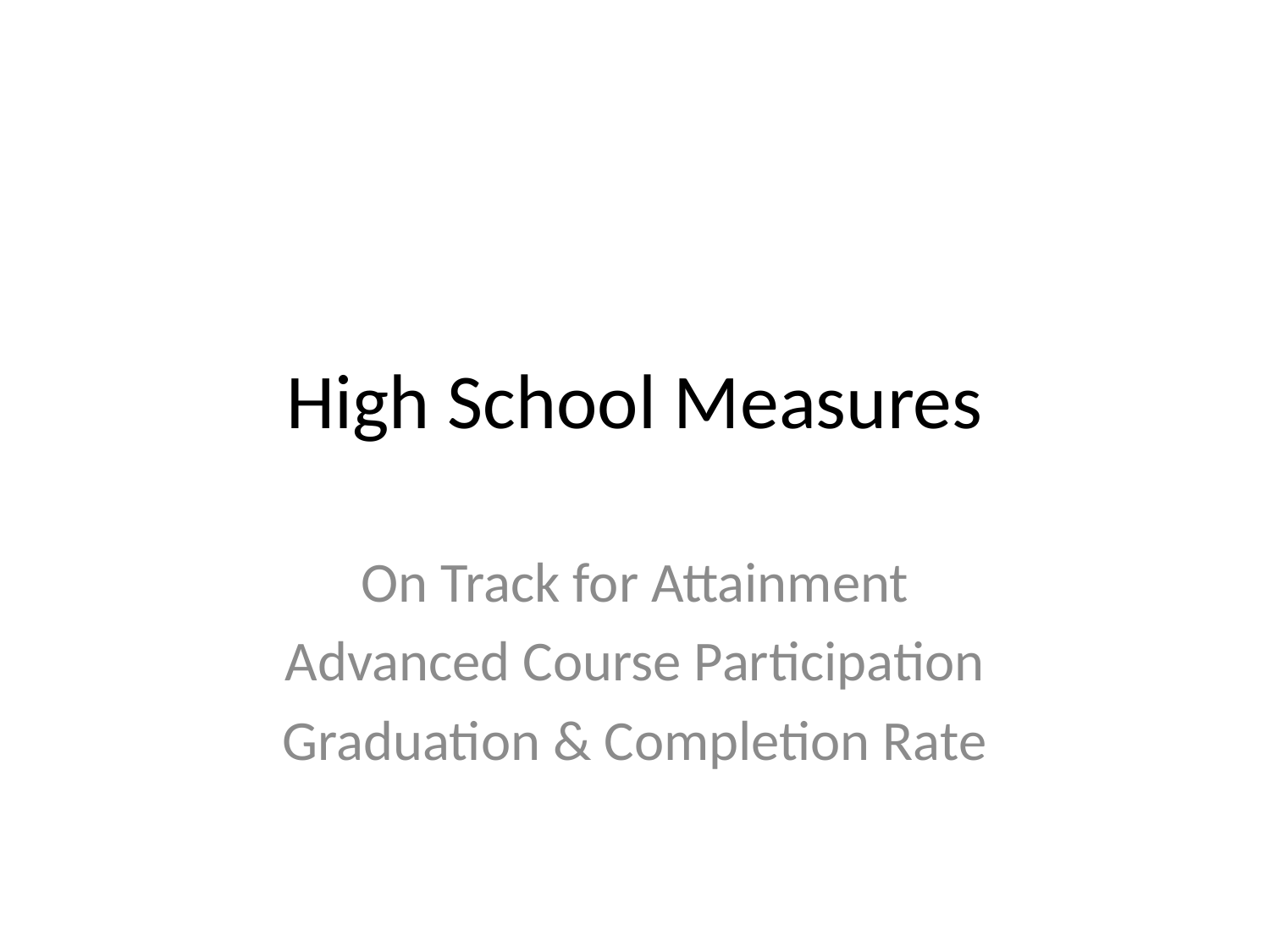

# High School Measures
On Track for Attainment
Advanced Course Participation
Graduation & Completion Rate